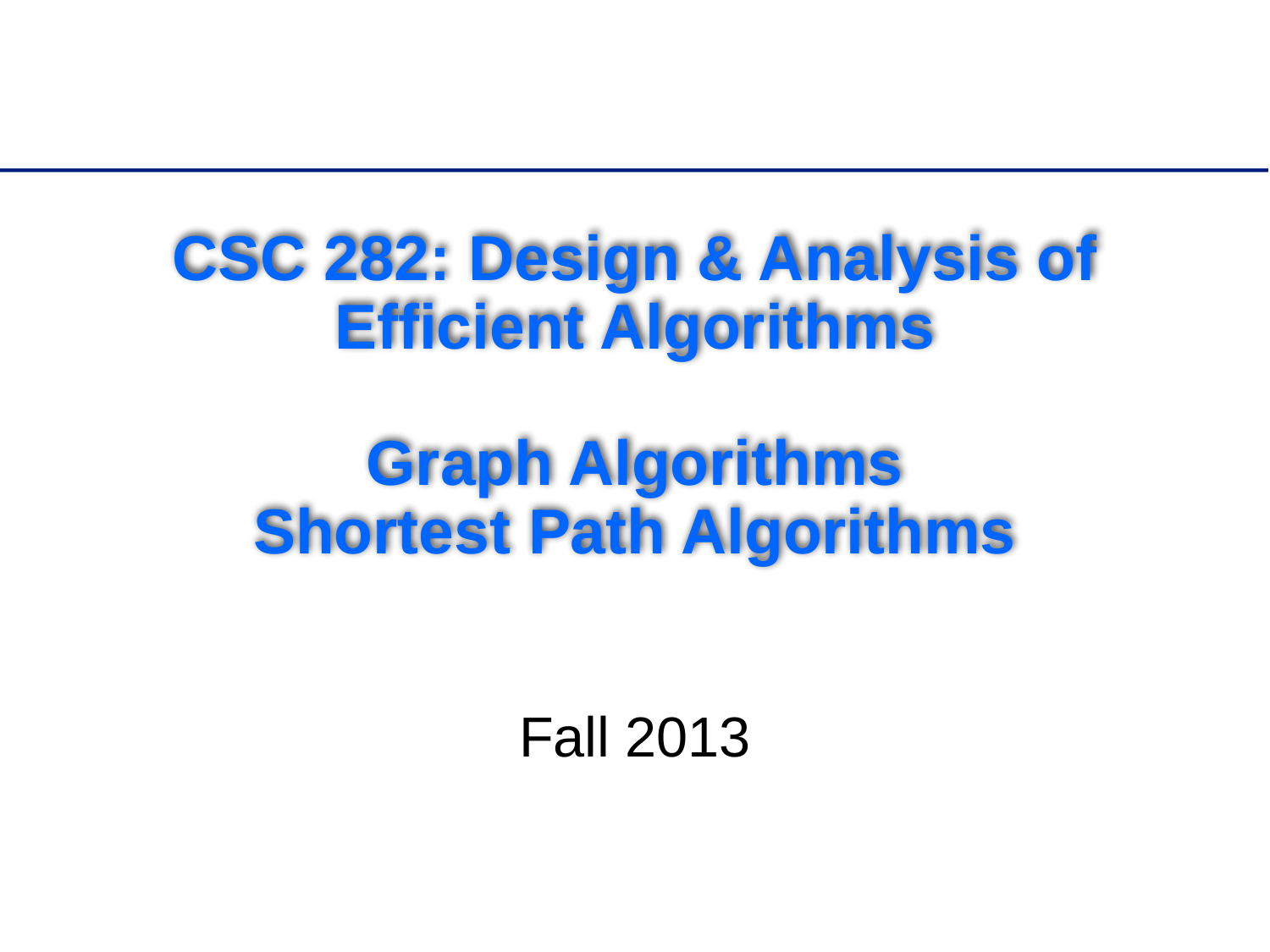

# CSC 282: Design & Analysis of Efficient Algorithms Graph Algorithms Shortest Path Algorithms

Fall 2013